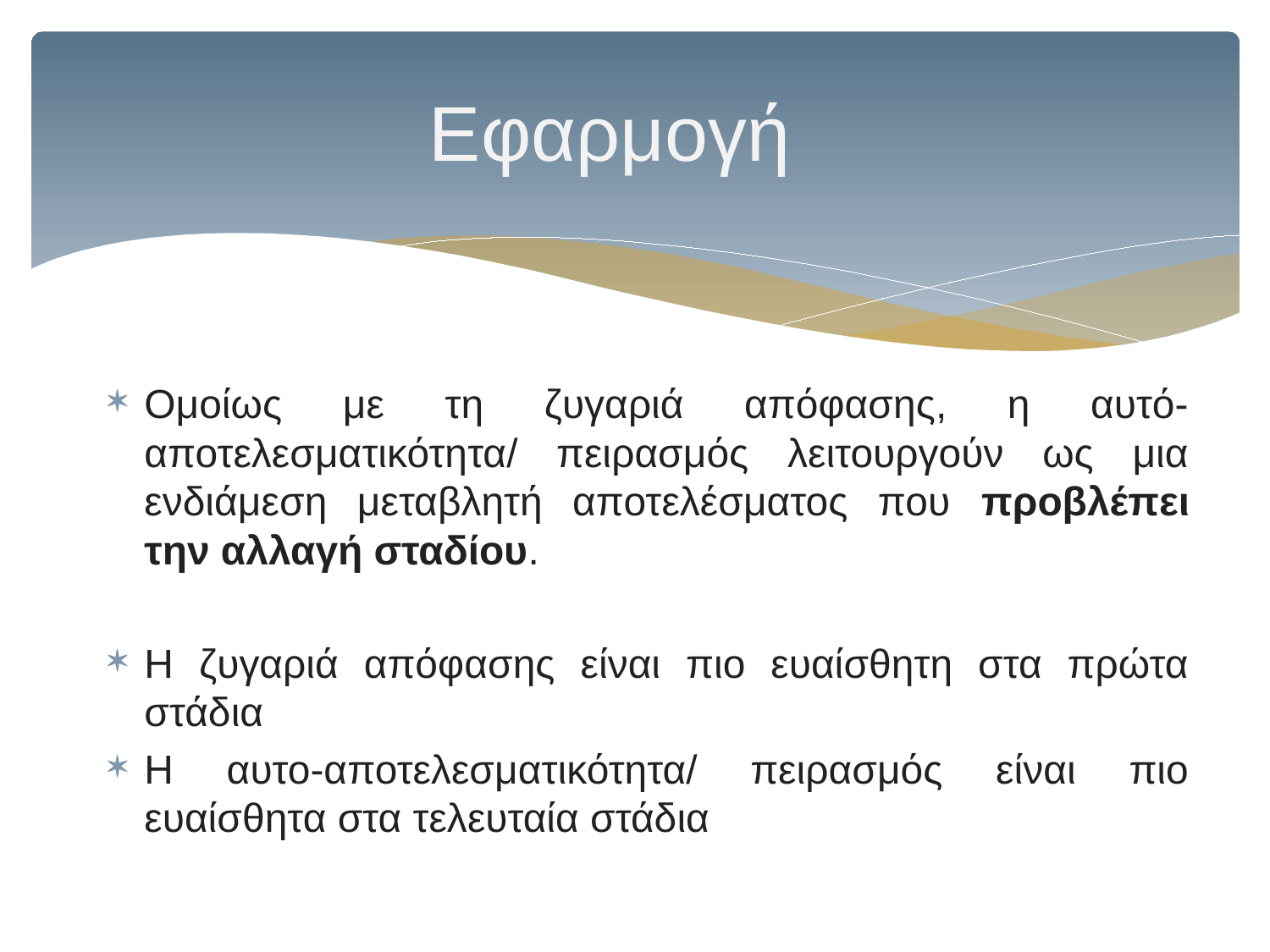

# Εφαρμογή
Ομοίως με τη ζυγαριά απόφασης, η αυτό-αποτελεσματικότητα/ πειρασμός λειτουργούν ως μια ενδιάμεση μεταβλητή αποτελέσματος που προβλέπει την αλλαγή σταδίου.

Η ζυγαριά απόφασης είναι πιο ευαίσθητη στα πρώτα στάδια
Η αυτο-αποτελεσματικότητα/ πειρασμός είναι πιο ευαίσθητα στα τελευταία στάδια